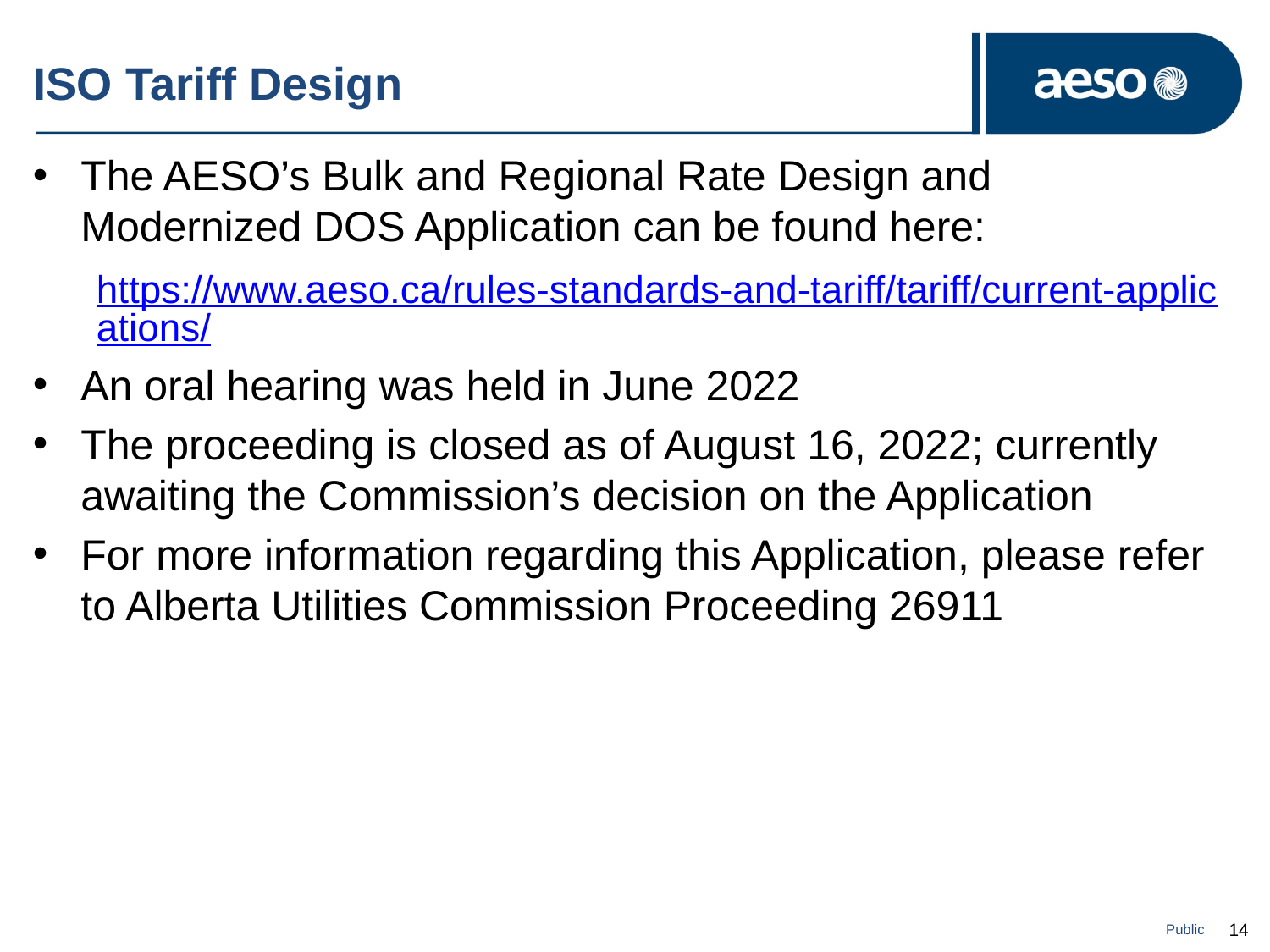

# ISO Tariff Design
The AESO’s Bulk and Regional Rate Design and Modernized DOS Application can be found here:
https://www.aeso.ca/rules-standards-and-tariff/tariff/current-applications/
An oral hearing was held in June 2022
The proceeding is closed as of August 16, 2022; currently awaiting the Commission’s decision on the Application
For more information regarding this Application, please refer to Alberta Utilities Commission Proceeding 26911
Public
14